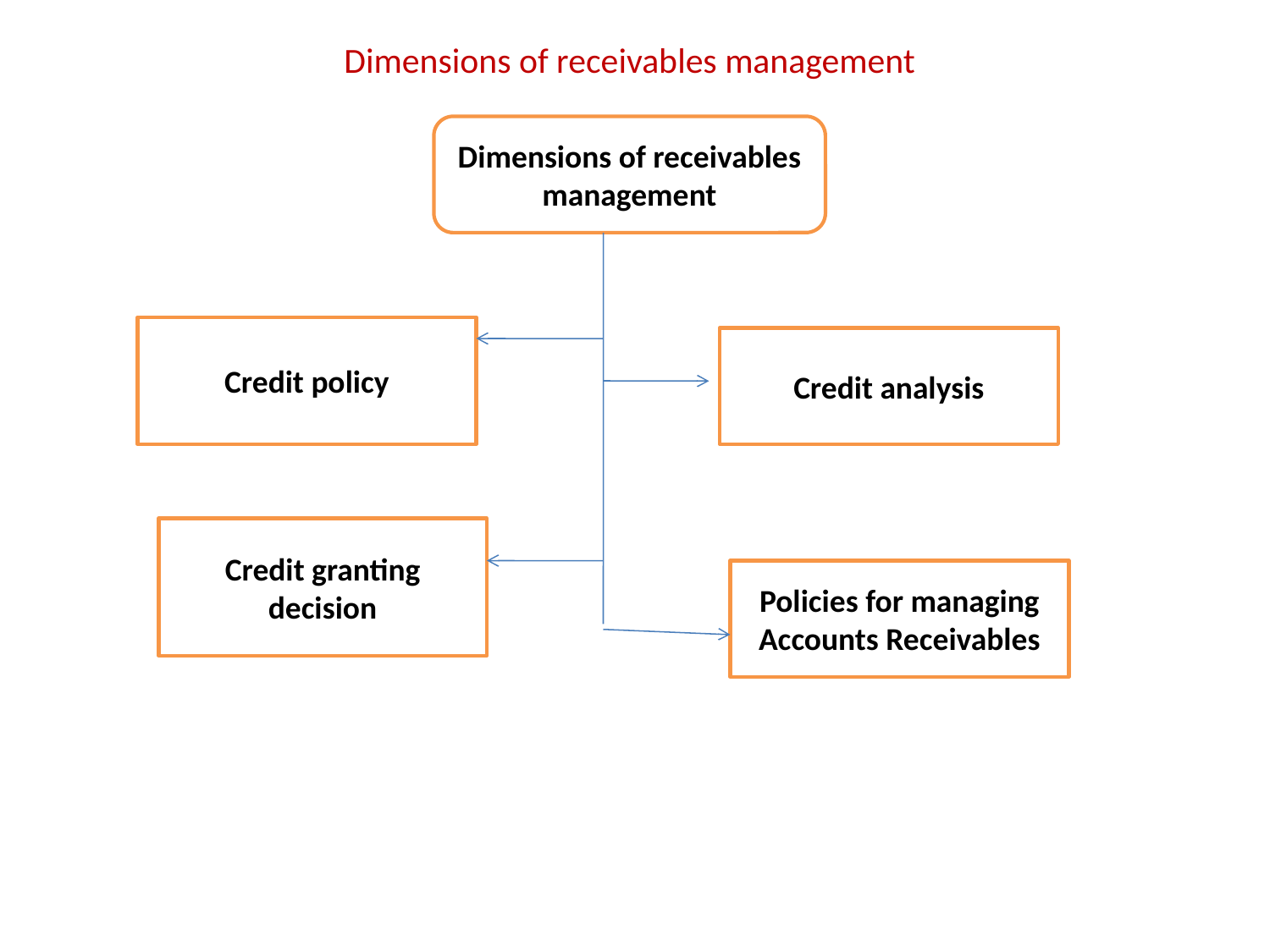

Dimensions of receivables management

Dimensions of receivables management
Credit policy
Credit analysis
Credit granting decision
Policies for managing Accounts Receivables